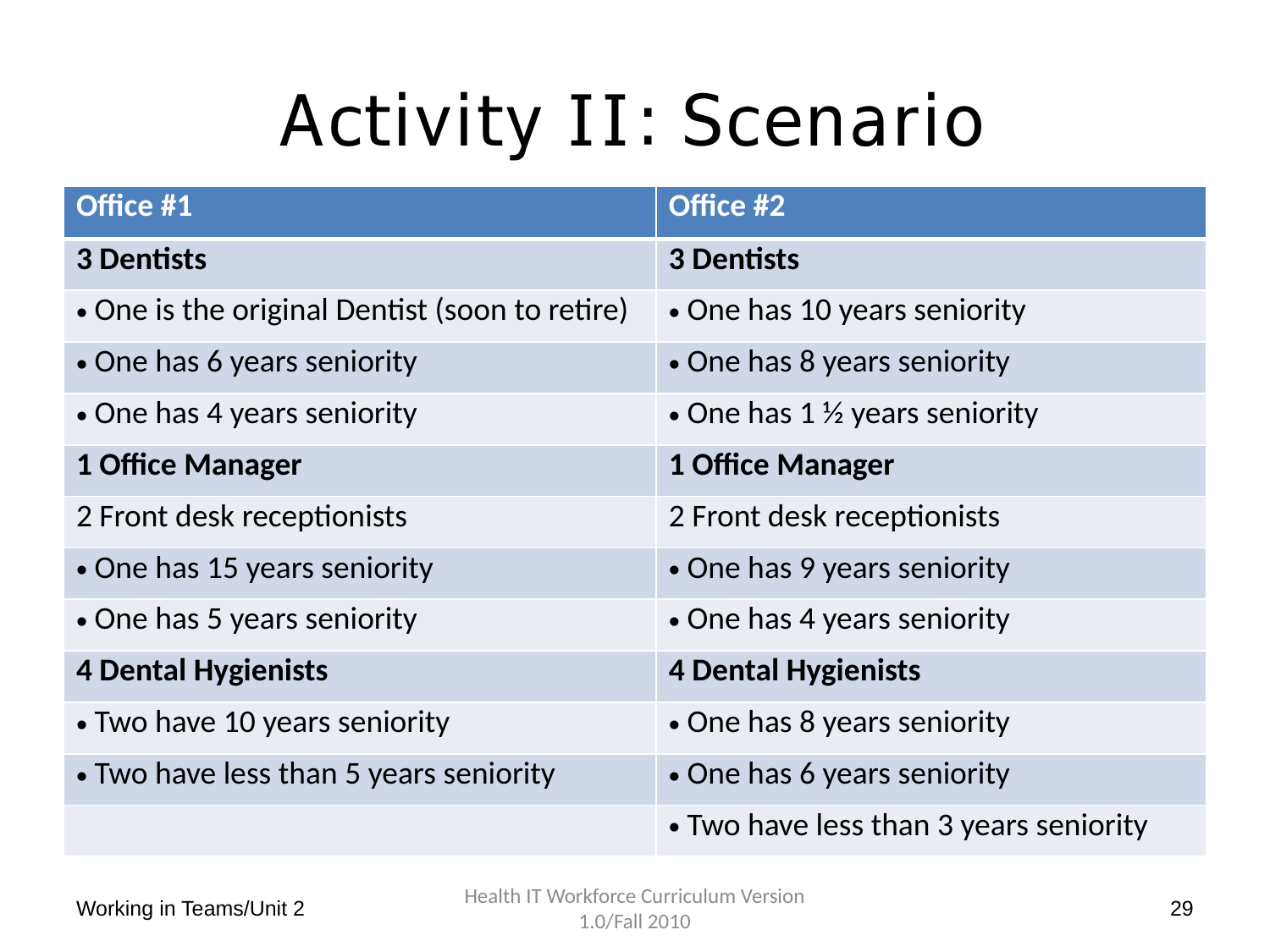

# Activity II: Scenario
| Office #1 | Office #2 |
| --- | --- |
| 3 Dentists | 3 Dentists |
| One is the original Dentist (soon to retire) | One has 10 years seniority |
| One has 6 years seniority | One has 8 years seniority |
| One has 4 years seniority | One has 1 ½ years seniority |
| 1 Office Manager | 1 Office Manager |
| 2 Front desk receptionists | 2 Front desk receptionists |
| One has 15 years seniority | One has 9 years seniority |
| One has 5 years seniority | One has 4 years seniority |
| 4 Dental Hygienists | 4 Dental Hygienists |
| Two have 10 years seniority | One has 8 years seniority |
| Two have less than 5 years seniority | One has 6 years seniority |
|  | Two have less than 3 years seniority |
Working in Teams/Unit 2
Health IT Workforce Curriculum Version 1.0/Fall 2010
29